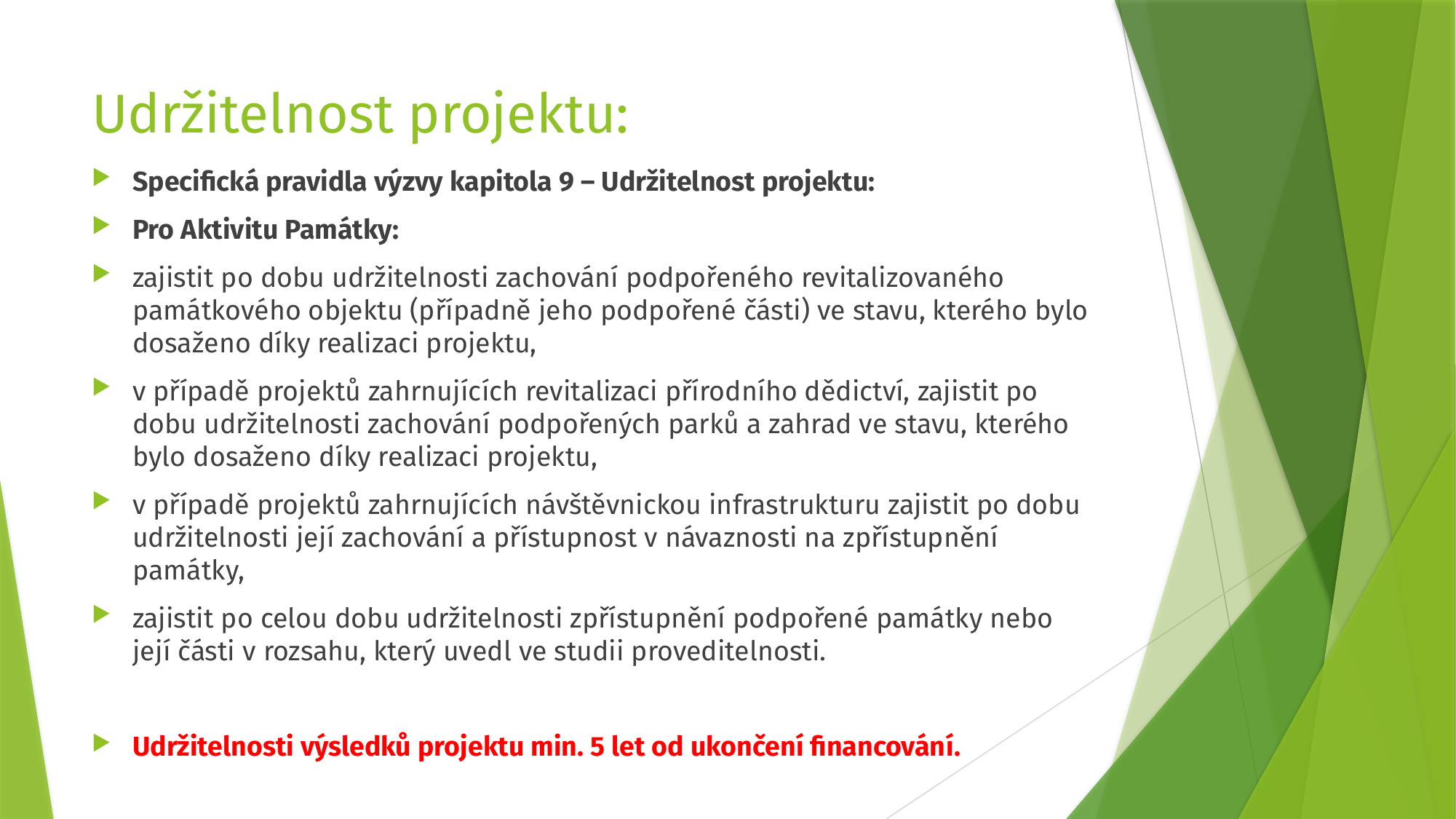

# Udržitelnost projektu:
Specifická pravidla výzvy kapitola 9 – Udržitelnost projektu:
Pro Aktivitu Památky:
zajistit po dobu udržitelnosti zachování podpořeného revitalizovaného památkového objektu (případně jeho podpořené části) ve stavu, kterého bylo dosaženo díky realizaci projektu,
v případě projektů zahrnujících revitalizaci přírodního dědictví, zajistit po dobu udržitelnosti zachování podpořených parků a zahrad ve stavu, kterého bylo dosaženo díky realizaci projektu,
v případě projektů zahrnujících návštěvnickou infrastrukturu zajistit po dobu udržitelnosti její zachování a přístupnost v návaznosti na zpřístupnění památky,
zajistit po celou dobu udržitelnosti zpřístupnění podpořené památky nebo její části v rozsahu, který uvedl ve studii proveditelnosti.

Udržitelnosti výsledků projektu min. 5 let od ukončení financování.